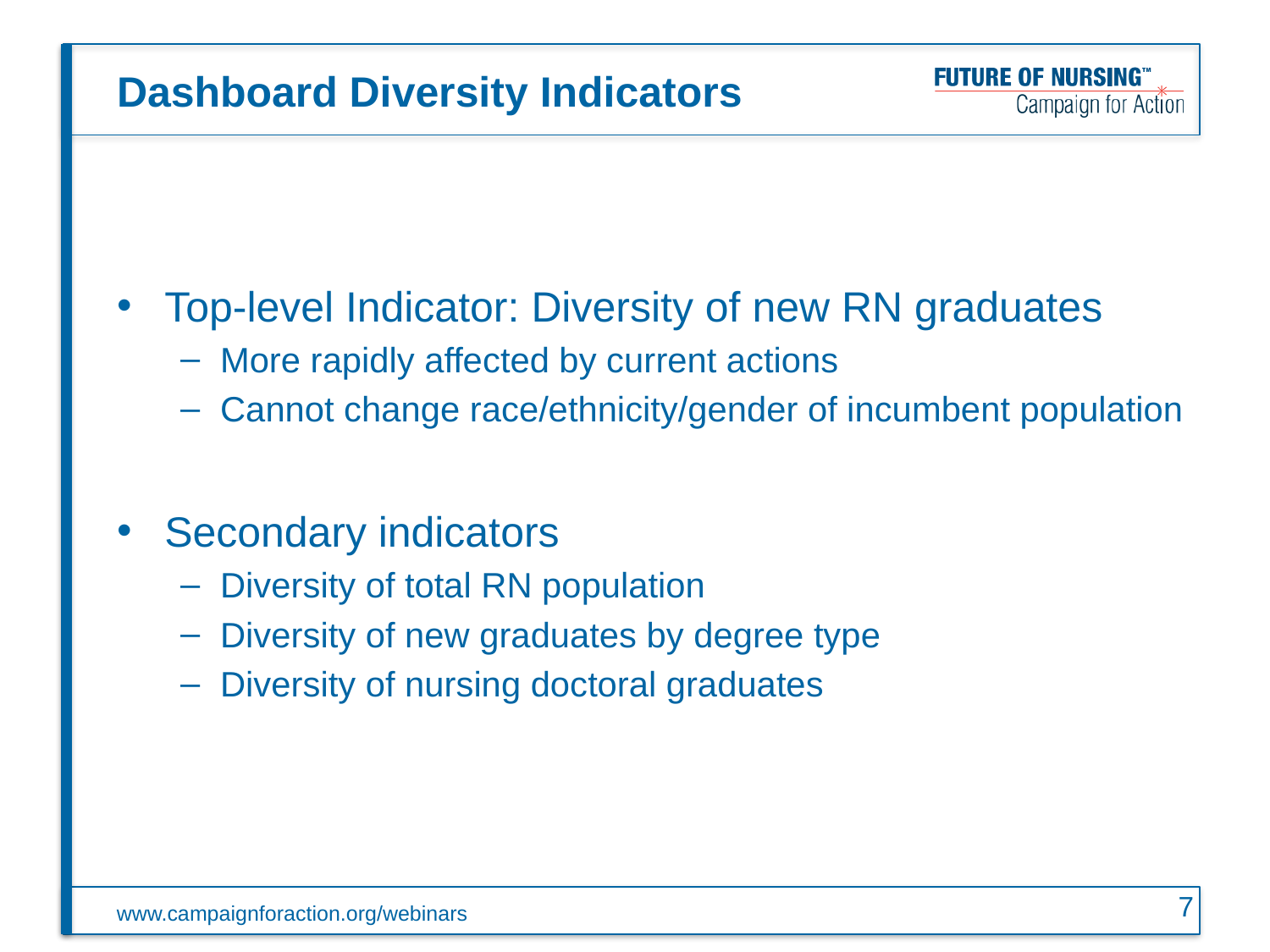

# Dashboard Diversity Indicators

Top-level Indicator: Diversity of new RN graduates
More rapidly affected by current actions
Cannot change race/ethnicity/gender of incumbent population

Secondary indicators
Diversity of total RN population
Diversity of new graduates by degree type
Diversity of nursing doctoral graduates
7